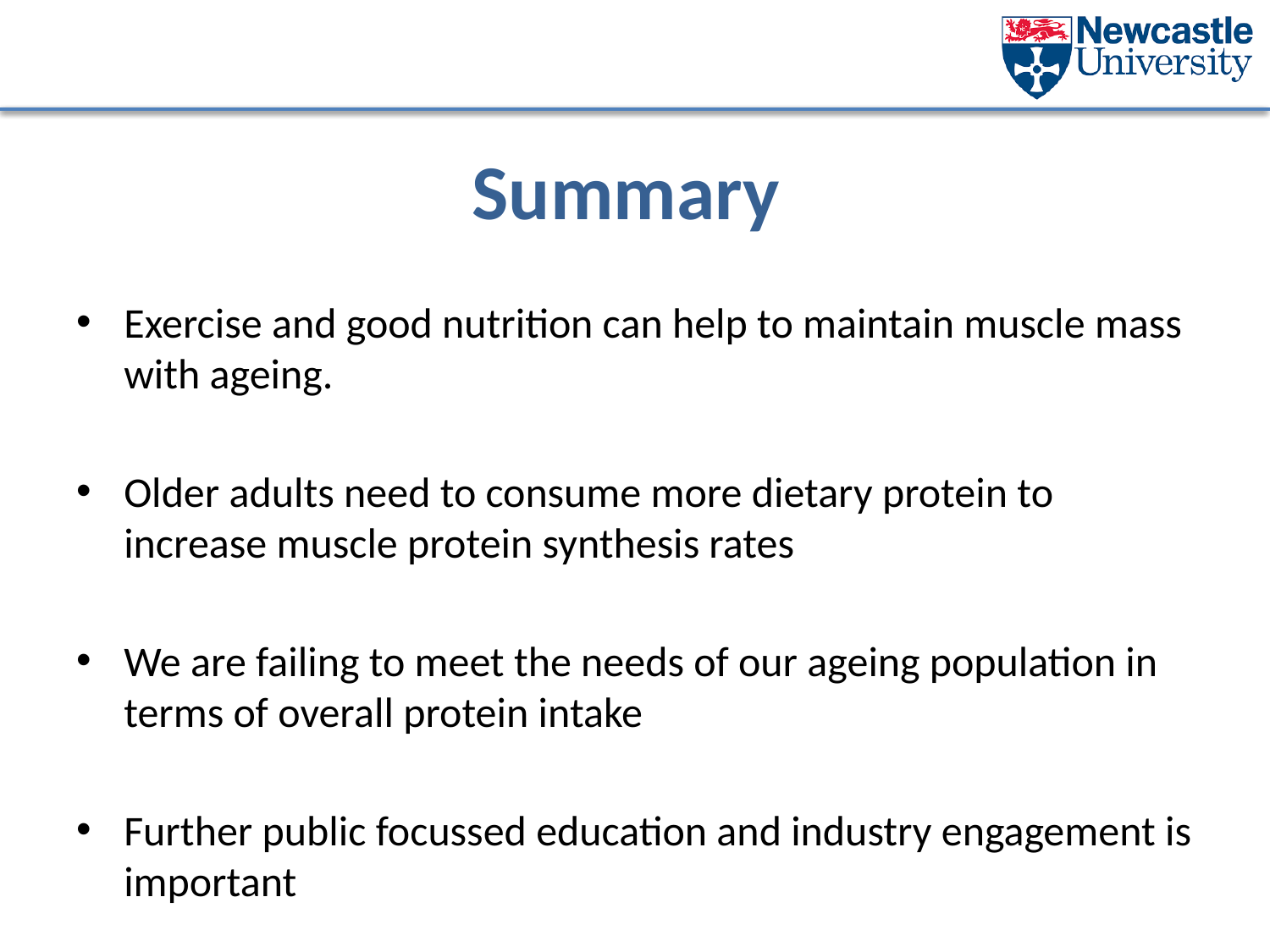

# Summary
Exercise and good nutrition can help to maintain muscle mass with ageing.

Older adults need to consume more dietary protein to increase muscle protein synthesis rates

We are failing to meet the needs of our ageing population in terms of overall protein intake

Further public focussed education and industry engagement is important